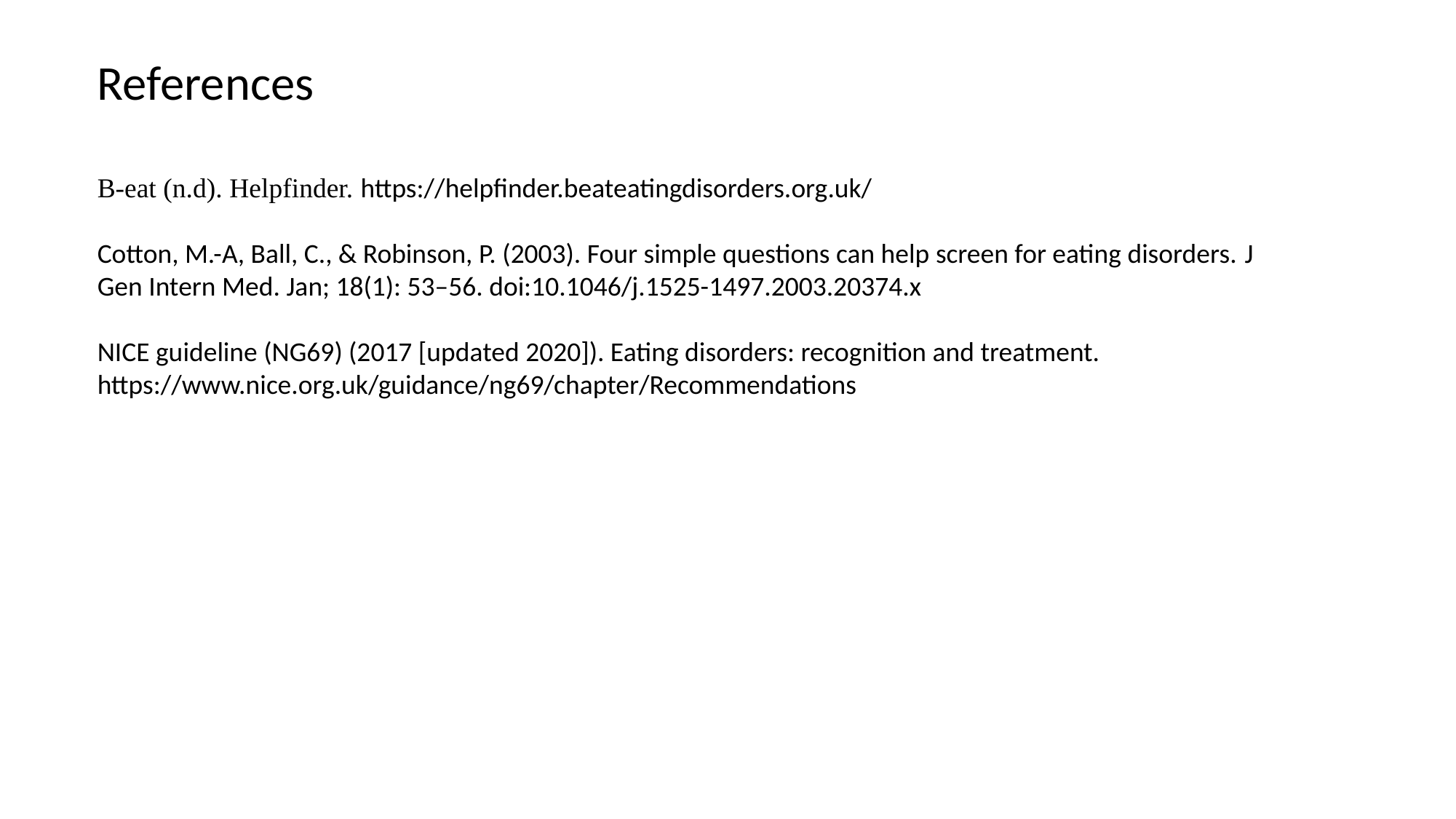

References

B-eat (n.d). Helpfinder. https://helpfinder.beateatingdisorders.org.uk/

Cotton, M.-A, Ball, C., & Robinson, P. (2003). Four simple questions can help screen for eating disorders. J Gen Intern Med. Jan; 18(1): 53–56. doi:10.1046/j.1525-1497.2003.20374.x

NICE guideline (NG69) (2017 [updated 2020]). Eating disorders: recognition and treatment. https://www.nice.org.uk/guidance/ng69/chapter/Recommendations